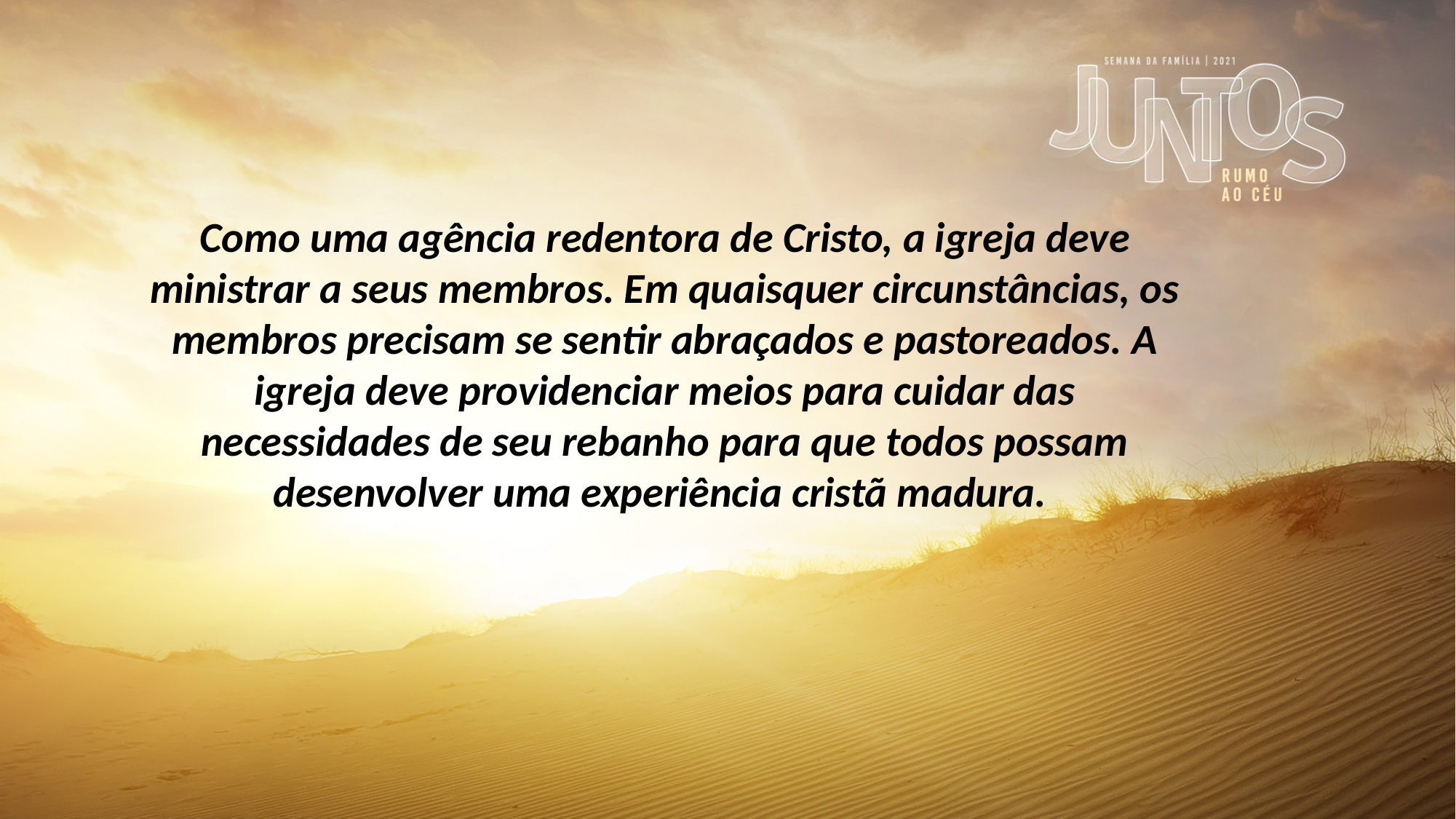

Como uma agência redentora de Cristo, a igreja deve ministrar a seus membros. Em quaisquer circunstâncias, os membros precisam se sentir abraçados e pastoreados. A igreja deve providenciar meios para cuidar das necessidades de seu rebanho para que todos possam desenvolver uma experiência cristã madura.